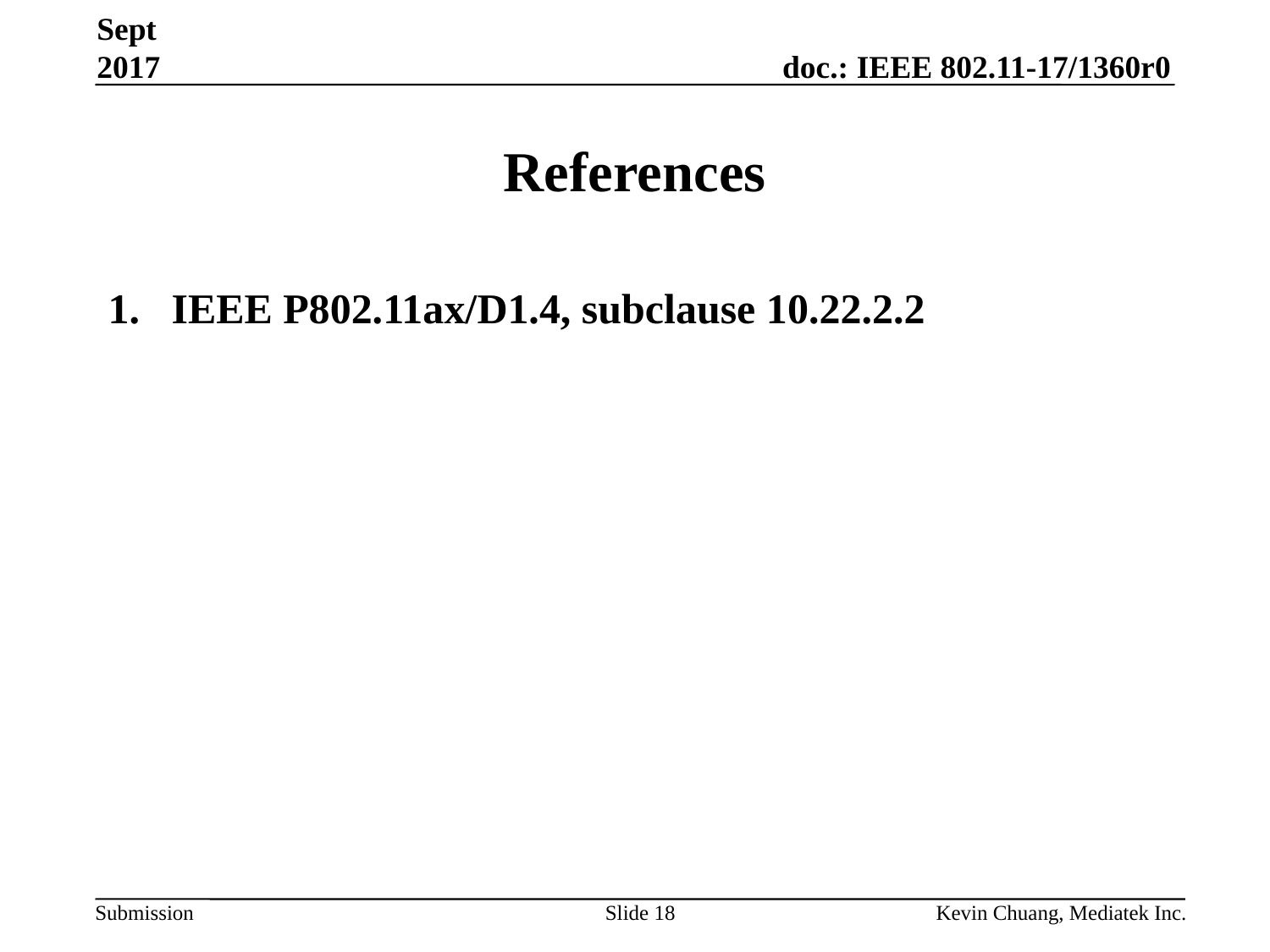

Sept 2017
# References
IEEE P802.11ax/D1.4, subclause 10.22.2.2

Slide 18
Kevin Chuang, Mediatek Inc.